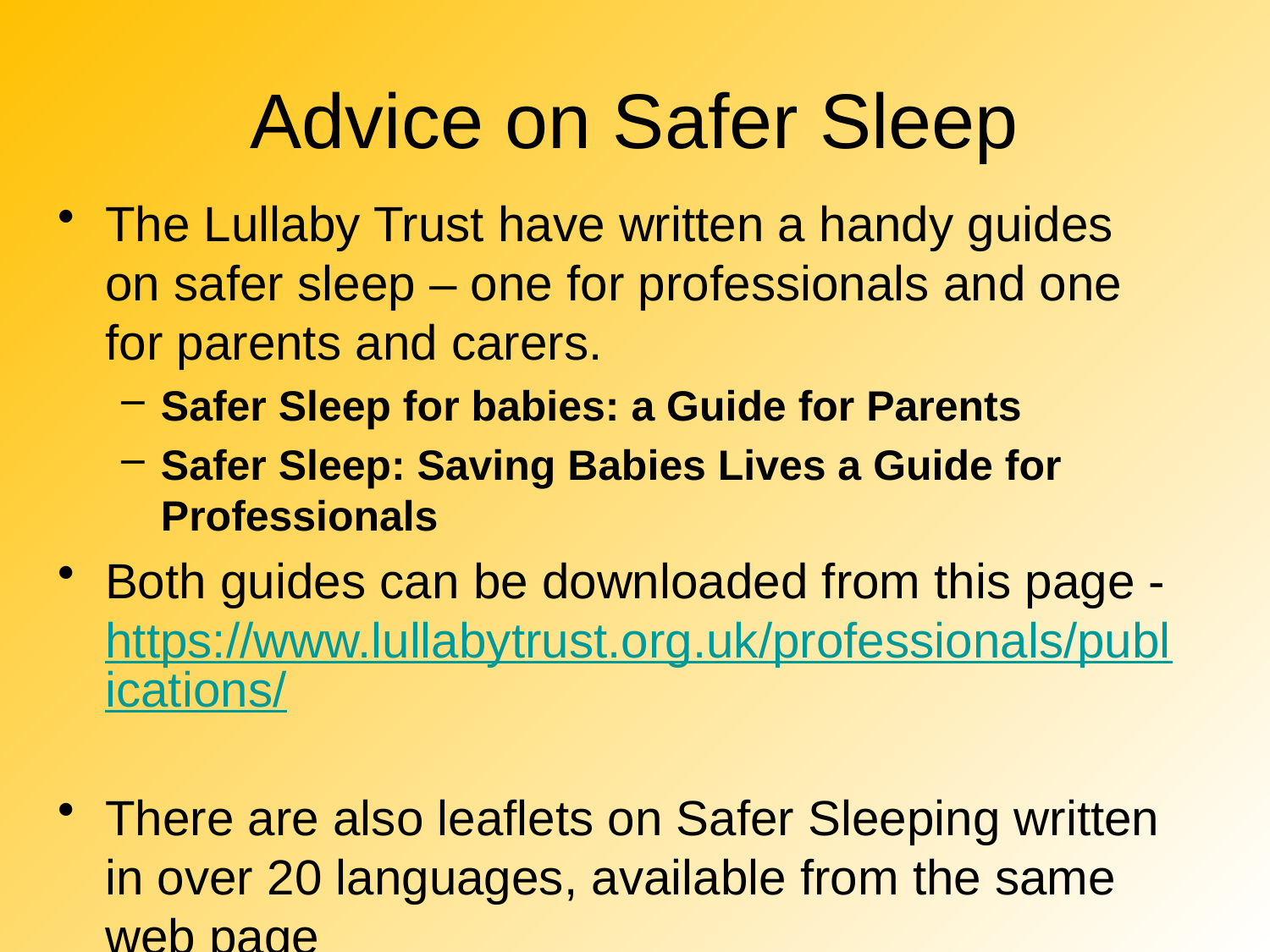

# Advice on Safer Sleep
The Lullaby Trust have written a handy guides on safer sleep – one for professionals and one for parents and carers.
Safer Sleep for babies: a Guide for Parents
Safer Sleep: Saving Babies Lives a Guide for Professionals
Both guides can be downloaded from this page - https://www.lullabytrust.org.uk/professionals/publications/
There are also leaflets on Safer Sleeping written in over 20 languages, available from the same web page